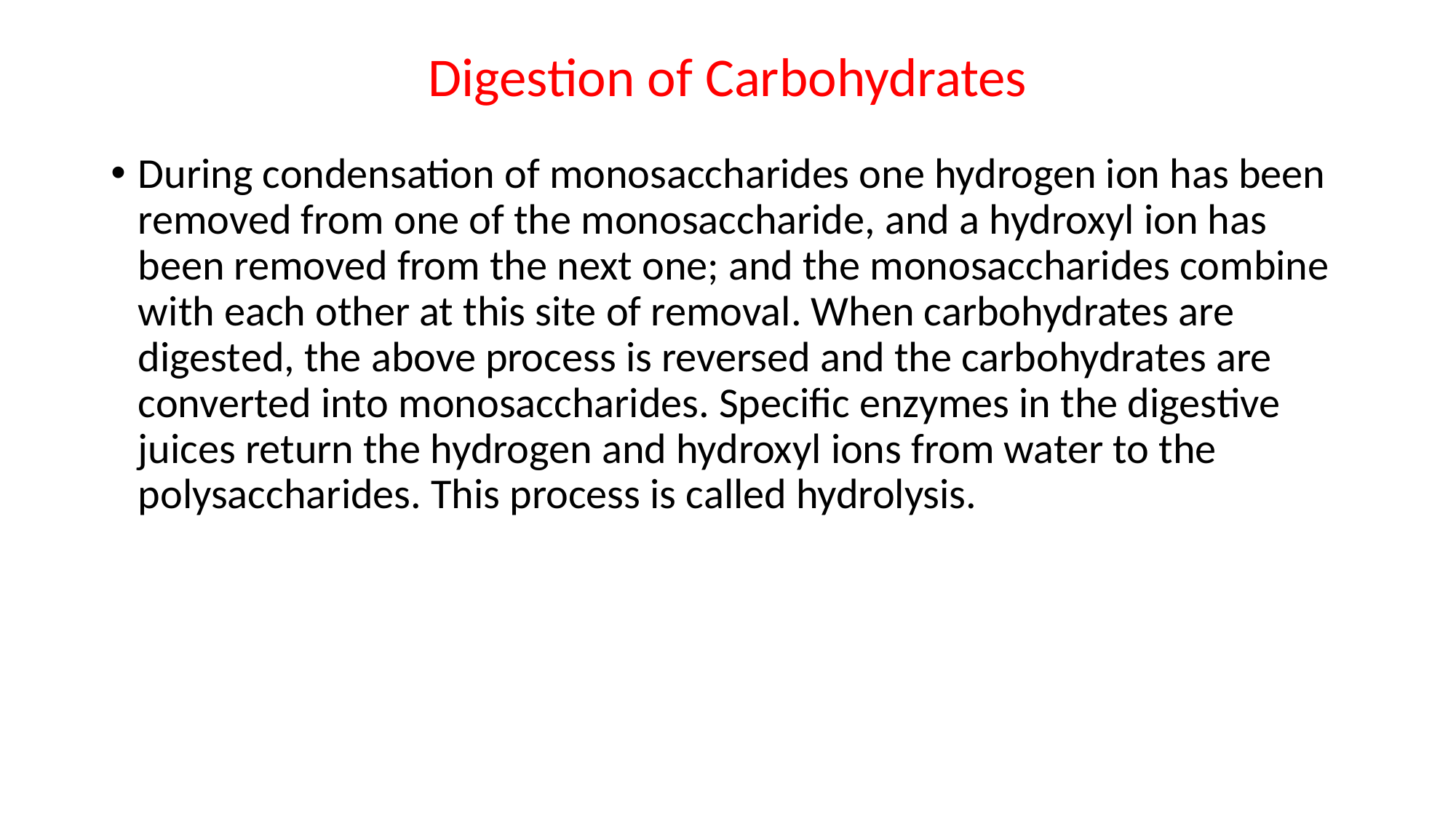

# Digestion of Carbohydrates
During condensation of monosaccharides one hydrogen ion has been removed from one of the monosaccharide, and a hydroxyl ion has been removed from the next one; and the monosaccharides combine with each other at this site of removal. When carbohydrates are digested, the above process is reversed and the carbohydrates are converted into monosaccharides. Specific enzymes in the digestive juices return the hydrogen and hydroxyl ions from water to the polysaccharides. This process is called hydrolysis.